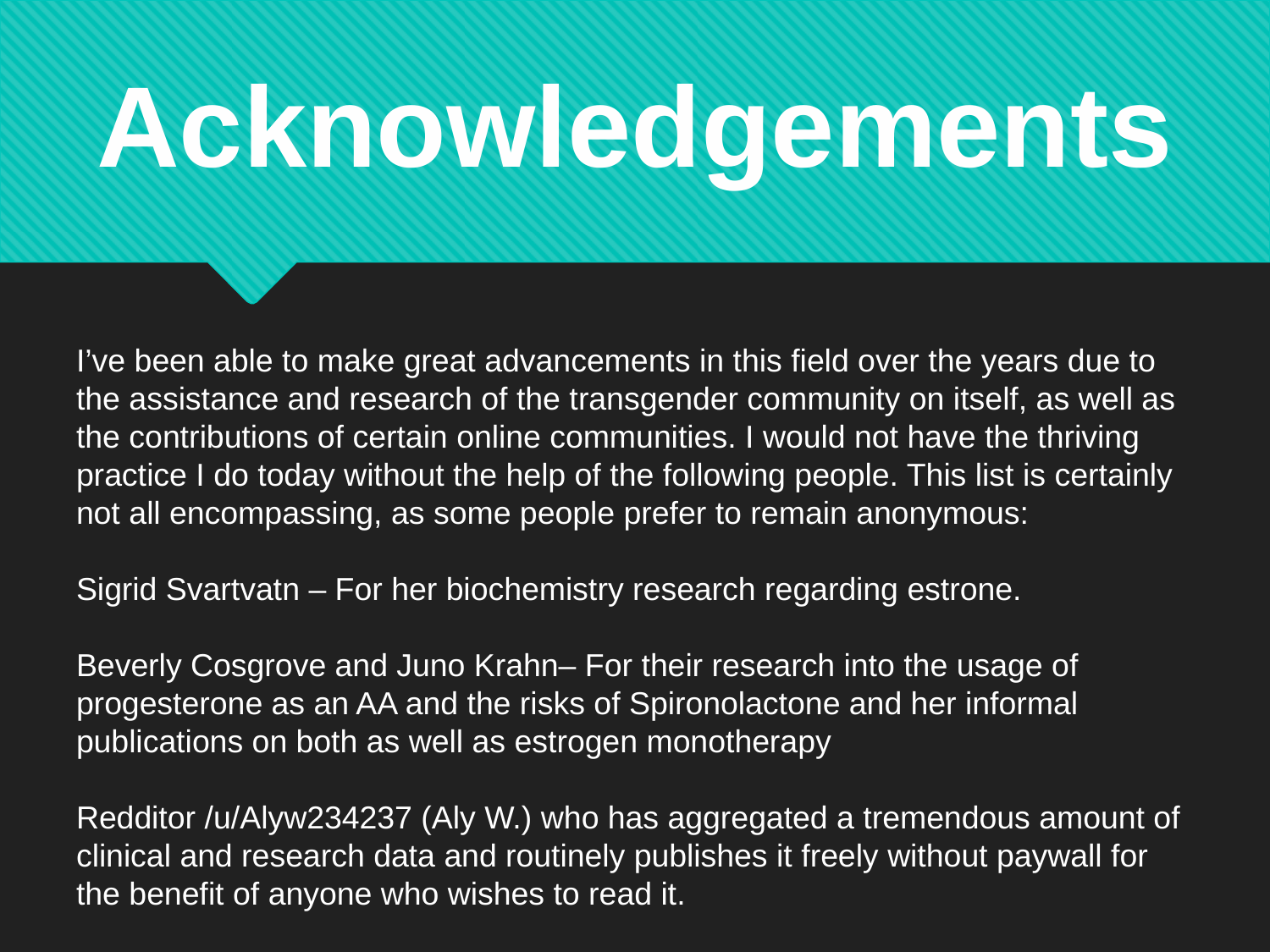

Acknowledgements
I’ve been able to make great advancements in this field over the years due to the assistance and research of the transgender community on itself, as well as the contributions of certain online communities. I would not have the thriving practice I do today without the help of the following people. This list is certainly not all encompassing, as some people prefer to remain anonymous:

Sigrid Svartvatn – For her biochemistry research regarding estrone.

Beverly Cosgrove and Juno Krahn– For their research into the usage of progesterone as an AA and the risks of Spironolactone and her informal publications on both as well as estrogen monotherapy

Redditor /u/Alyw234237 (Aly W.) who has aggregated a tremendous amount of clinical and research data and routinely publishes it freely without paywall for the benefit of anyone who wishes to read it.